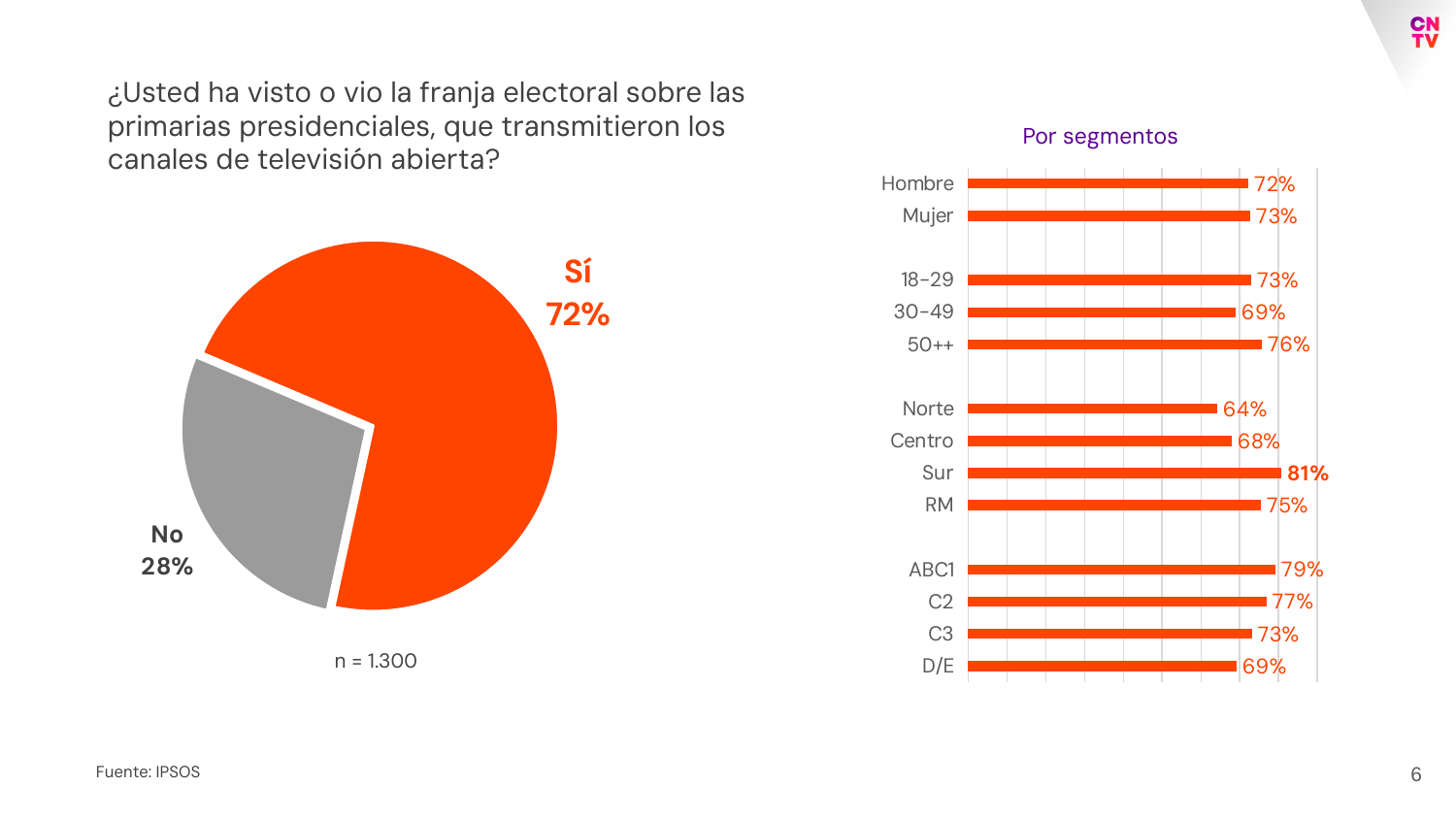

¿Usted ha visto o vio la franja electoral sobre las primarias presidenciales, que transmitieron los canales de televisión abierta?
Por segmentos

### Chart

| Category | Sí |
|---|---|
| Hombre | 0.7227071422805157 |
| Mujer | 0.7271368394437882 |
|  | None |
| 18-29 | 0.7297216821823248 |
| 30-49 | 0.6897837628190673 |
| 50++ | 0.7567644715215026 |
|  | None |
| Norte | 0.6414243990040015 |
| Centro | 0.679125955090136 |
| Sur | 0.8068369726623297 |
| RM | 0.7544475909289001 |
|  | None |
| ABC1 | 0.7915525563856479 |
| C2 | 0.7690918831863391 |
| C3 | 0.7315059043459745 |
| D/E | 0.6918431736371643 |

### Chart

| Category | Ventas |
|---|---|
| Sí | 0.72 |
| No | 0.28 |
n = 1.300
6
Fuente: IPSOS